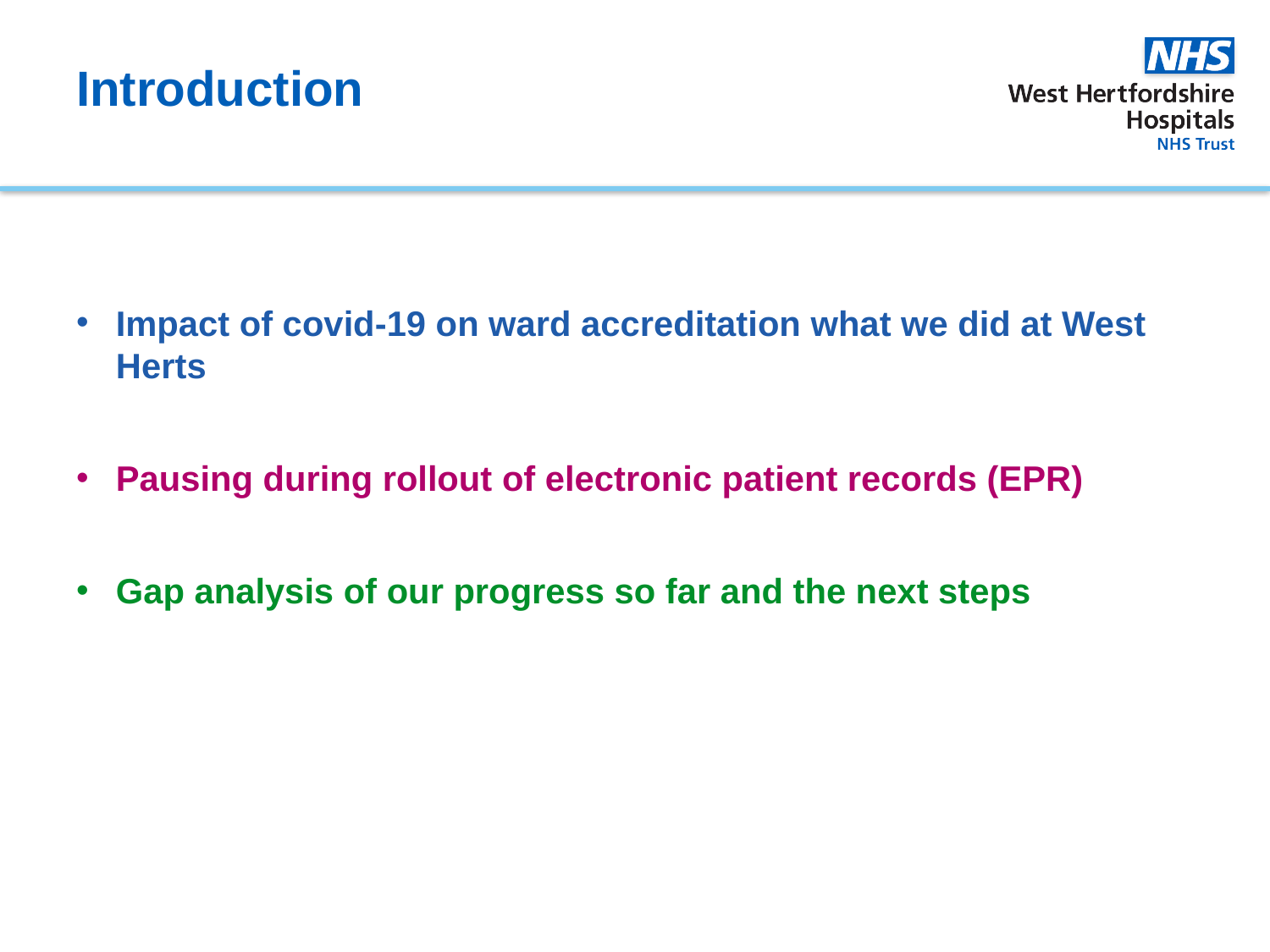

# Introduction
Impact of covid-19 on ward accreditation what we did at West Herts

Pausing during rollout of electronic patient records (EPR)

Gap analysis of our progress so far and the next steps